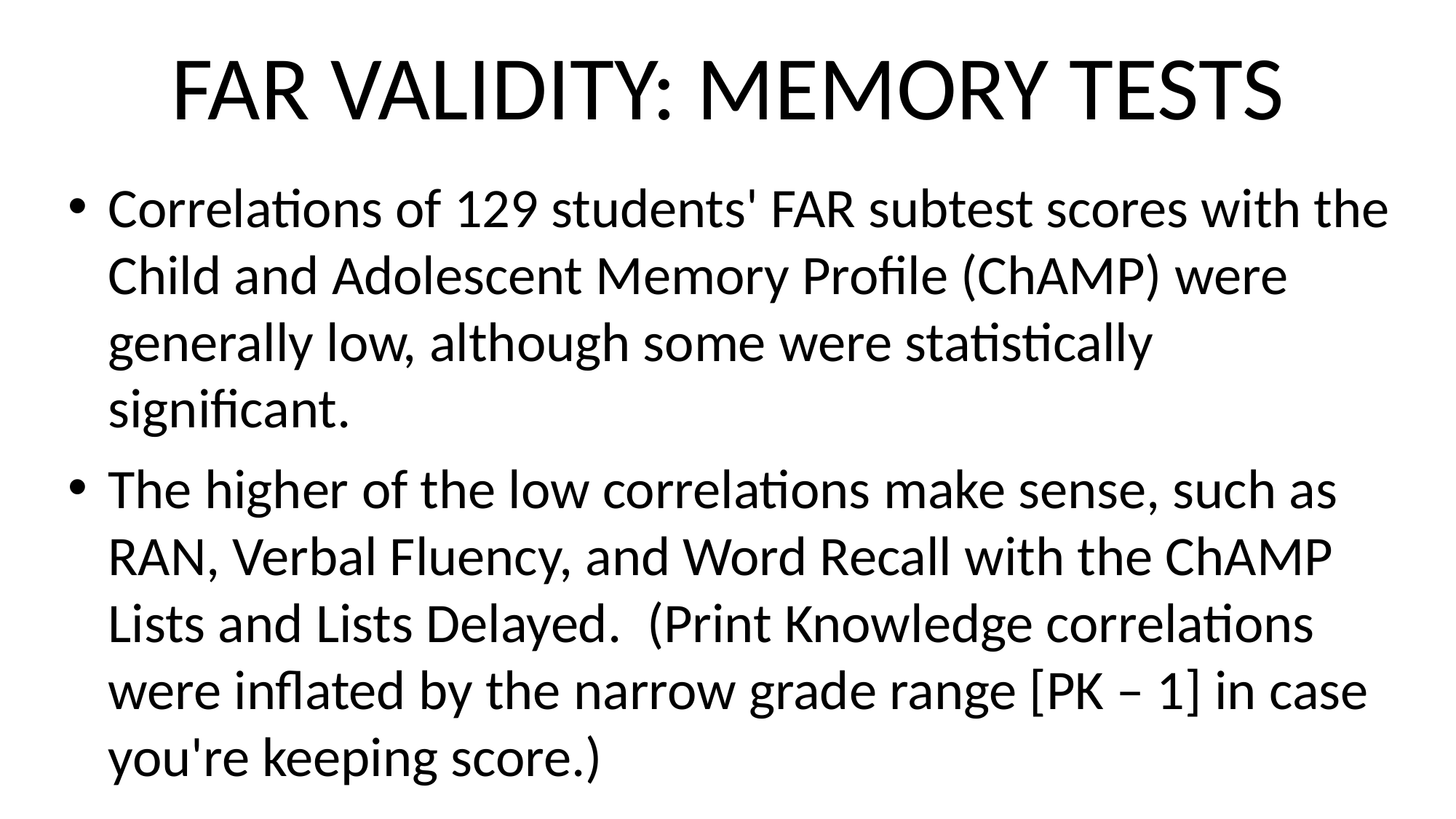

# FAR VALIDITY: MEMORY TESTS
Correlations of 129 students' FAR subtest scores with the Child and Adolescent Memory Profile (ChAMP) were generally low, although some were statistically significant.
The higher of the low correlations make sense, such as RAN, Verbal Fluency, and Word Recall with the ChAMP Lists and Lists Delayed.  (Print Knowledge correlations were inflated by the narrow grade range [PK – 1] in case you're keeping score.)